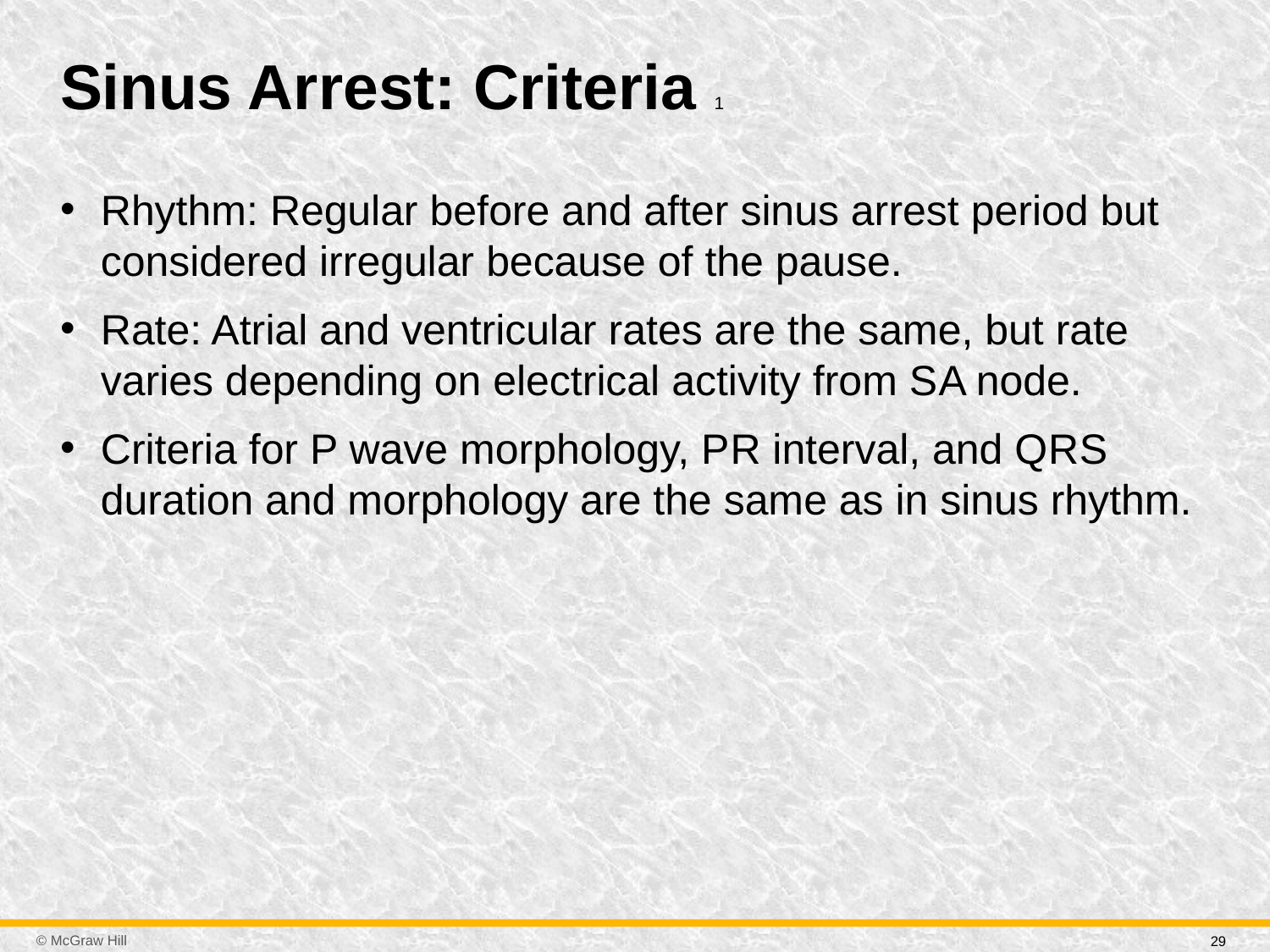

# Sinus Arrest: Criteria 1
Rhythm: Regular before and after sinus arrest period but considered irregular because of the pause.
Rate: Atrial and ventricular rates are the same, but rate varies depending on electrical activity from S A node.
Criteria for P wave morphology, P R interval, and Q R S duration and morphology are the same as in sinus rhythm.
29